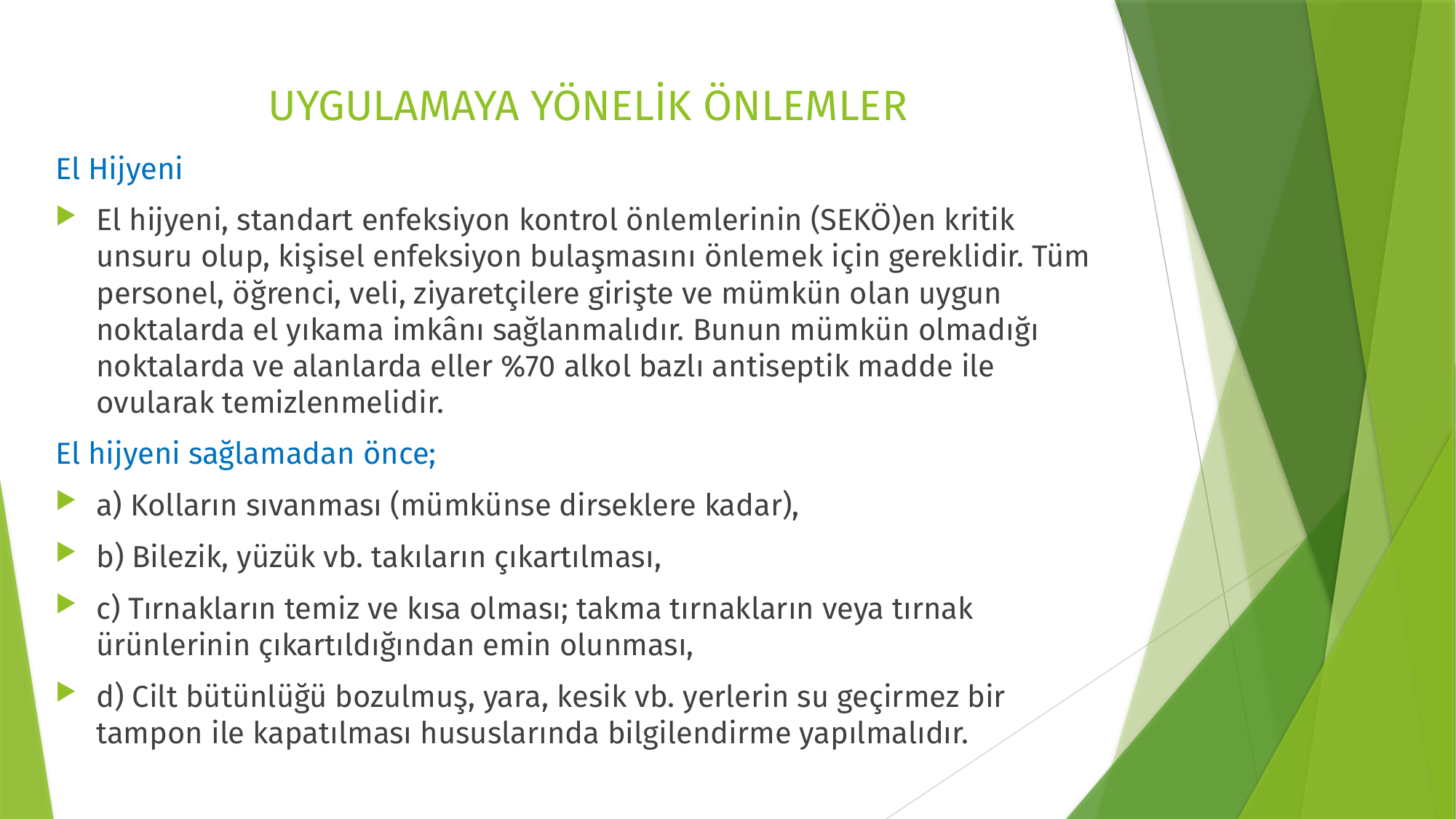

# UYGULAMAYA YÖNELİK ÖNLEMLER
El Hijyeni
El hijyeni, standart enfeksiyon kontrol önlemlerinin (SEKÖ)en kritik unsuru olup, kişisel enfeksiyon bulaşmasını önlemek için gereklidir. Tüm personel, öğrenci, veli, ziyaretçilere girişte ve mümkün olan uygun noktalarda el yıkama imkânı sağlanmalıdır. Bunun mümkün olmadığı noktalarda ve alanlarda eller %70 alkol bazlı antiseptik madde ile ovularak temizlenmelidir.
El hijyeni sağlamadan önce;
a) Kolların sıvanması (mümkünse dirseklere kadar),
b) Bilezik, yüzük vb. takıların çıkartılması,
c) Tırnakların temiz ve kısa olması; takma tırnakların veya tırnak ürünlerinin çıkartıldığından emin olunması,
d) Cilt bütünlüğü bozulmuş, yara, kesik vb. yerlerin su geçirmez bir tampon ile kapatılması hususlarında bilgilendirme yapılmalıdır.